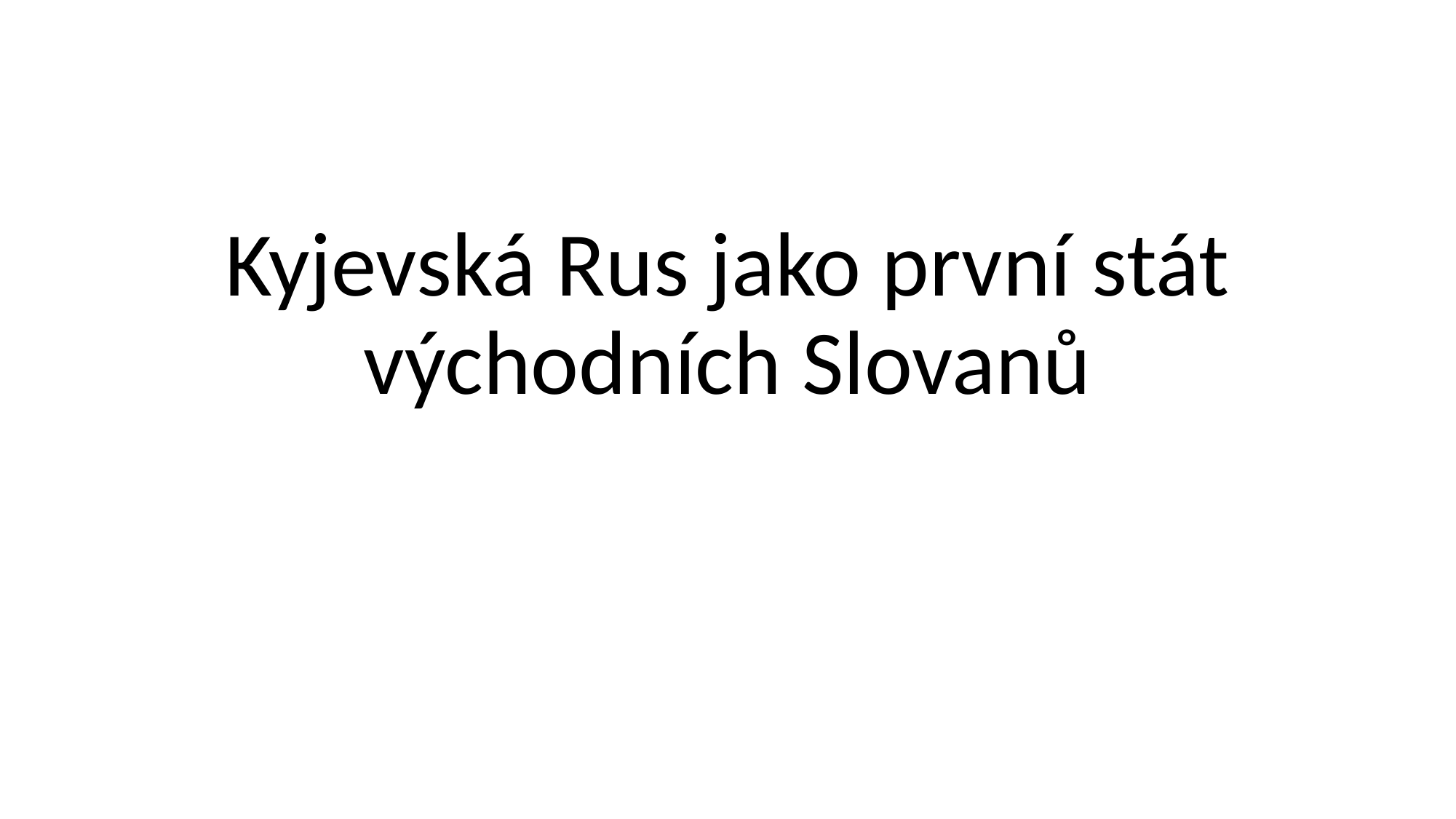

# Kyjevská Rus jako první stát východních Slovanů